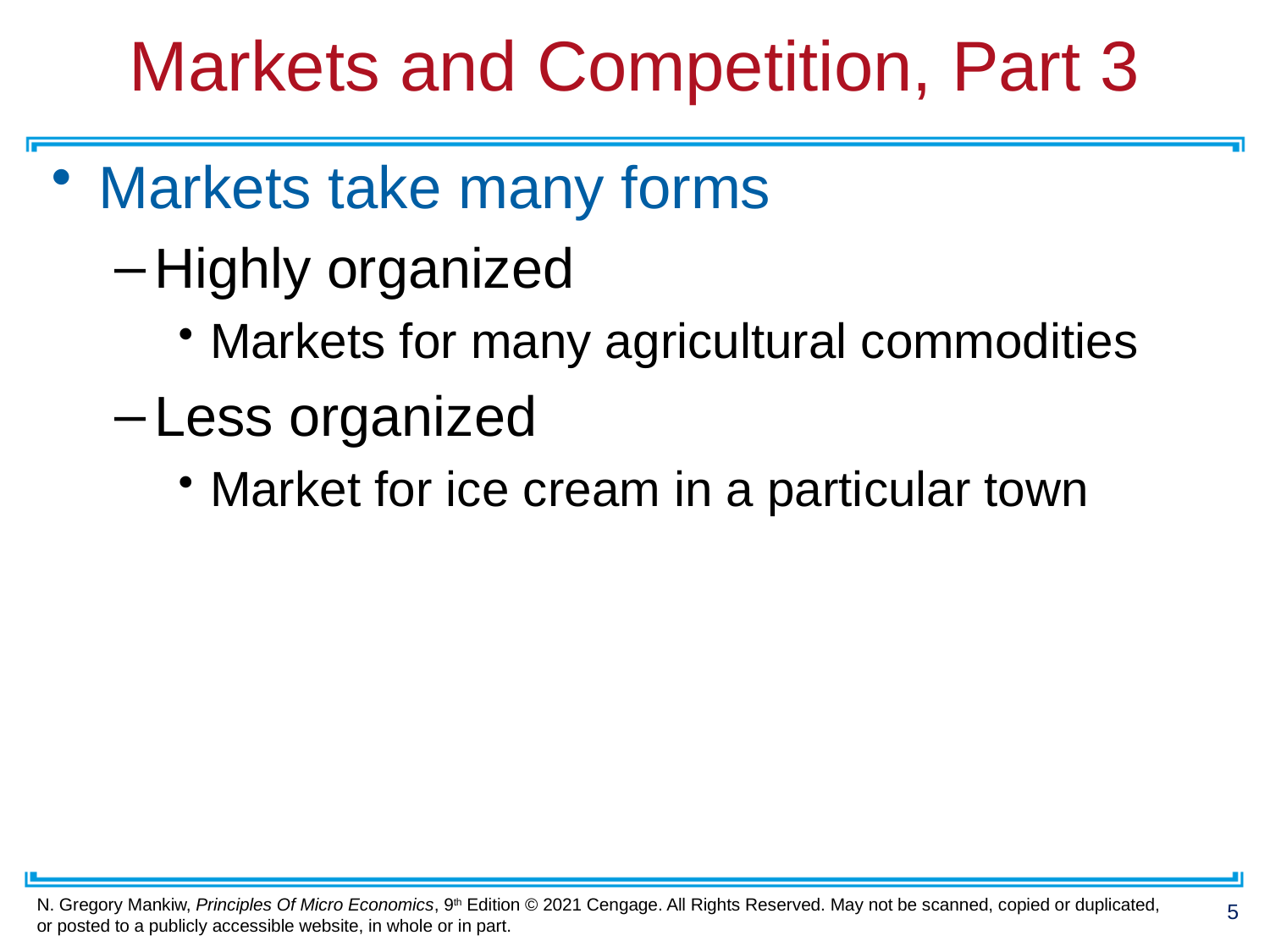

# Markets and Competition, Part 3
Markets take many forms
Highly organized
Markets for many agricultural commodities
Less organized
Market for ice cream in a particular town
5